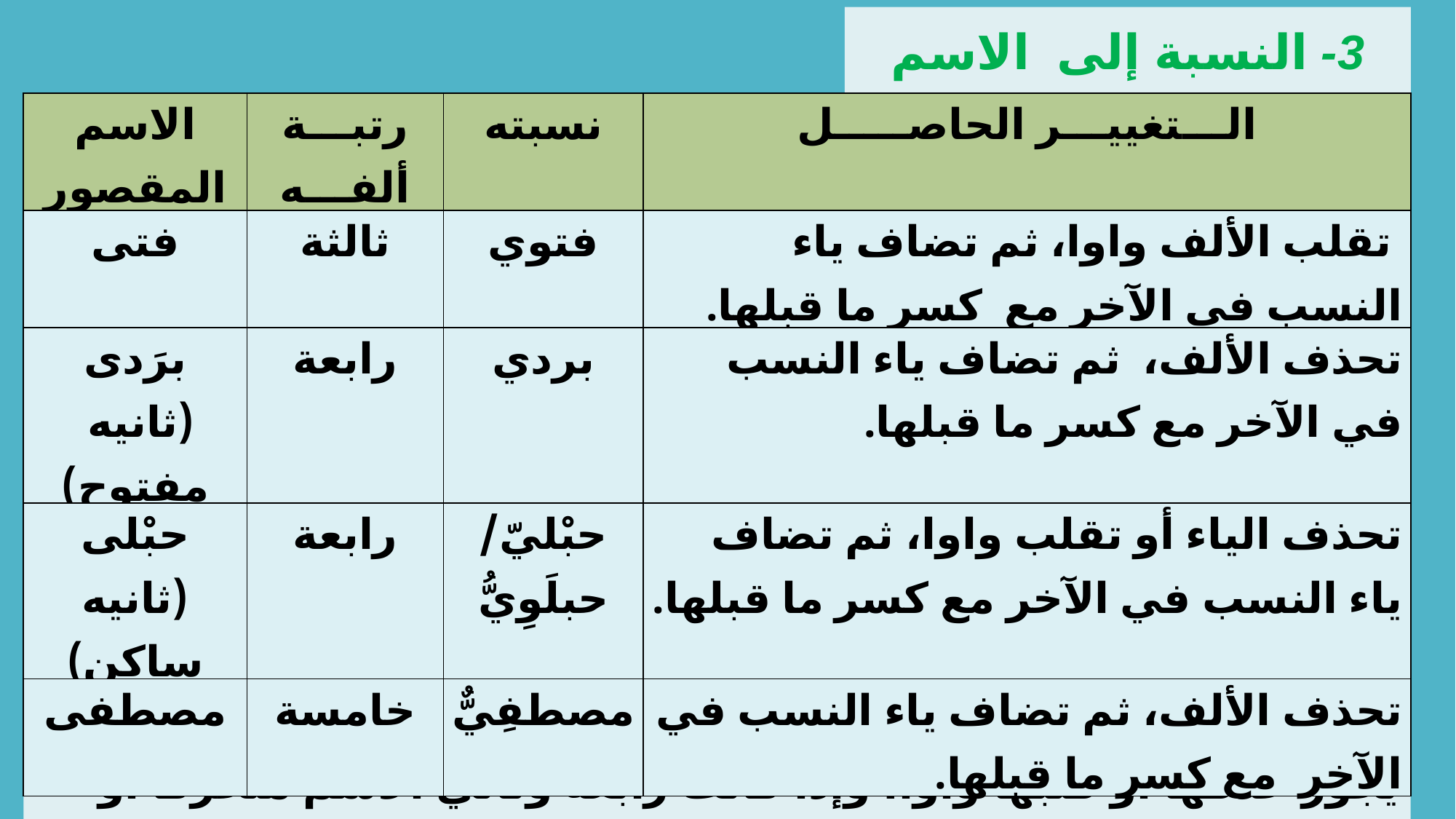

3- النسبة إلى  الاسم المقصور:
| الاسم المقصور | رتبـــة ألفـــه | نسبته | الـــتغييـــر الحاصـــــل |
| --- | --- | --- | --- |
| فتى | ثالثة | فتوي | تقلب الألف واوا، ثم تضاف ياء النسب في الآخر مع كسر ما قبلها. |
| برَدى (ثانيه مفتوح) | رابعة | بردي | تحذف الألف، ثم تضاف ياء النسب في الآخر مع كسر ما قبلها. |
| حبْلى (ثانيه ساكن) | رابعة | حبْليّ/حبلَوِيُّ | تحذف الياء أو تقلب واوا، ثم تضاف ياء النسب في الآخر مع كسر ما قبلها. |
| مصطفى | خامسة | مصطفِيٌّ | تحذف الألف، ثم تضاف ياء النسب في الآخر مع كسر ما قبلها. |
- استنتاج: ينسب إلى الاسم المقصور بحسب رتبة ألفه : إذا كانت ألفه ثالثة : تقلب واوا، وإذا كانت ألفه رابعة وثاني الاسم ساكنا : يجوز حذفها أو قلبها واوا، وإذا كانت رابعة وثاني الاسم متحركا أو كانت خامسة : يجب حذفها.